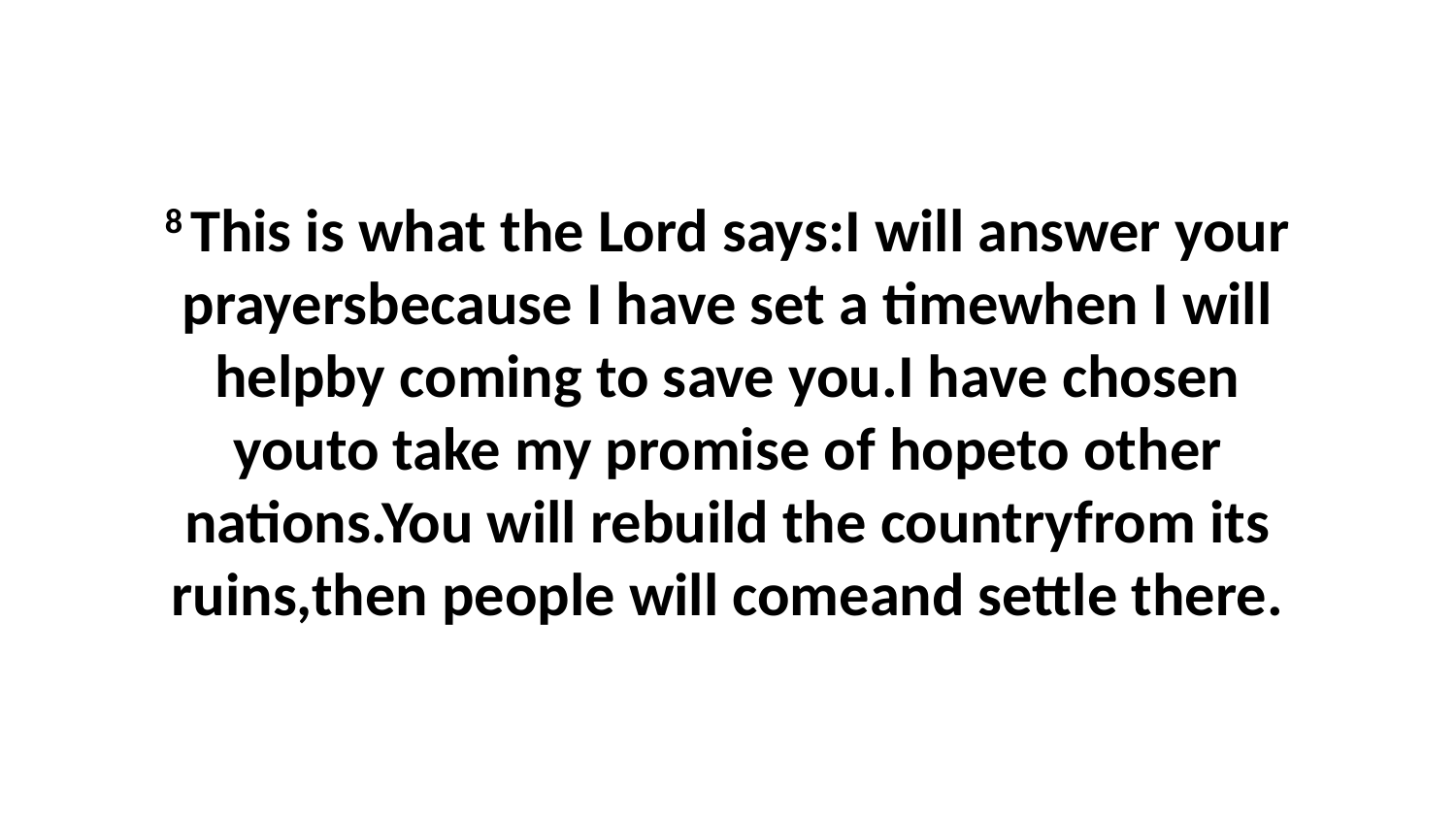

8 This is what the Lord says:I will answer your prayersbecause I have set a timewhen I will helpby coming to save you.I have chosen youto take my promise of hopeto other nations.You will rebuild the countryfrom its ruins,then people will comeand settle there.